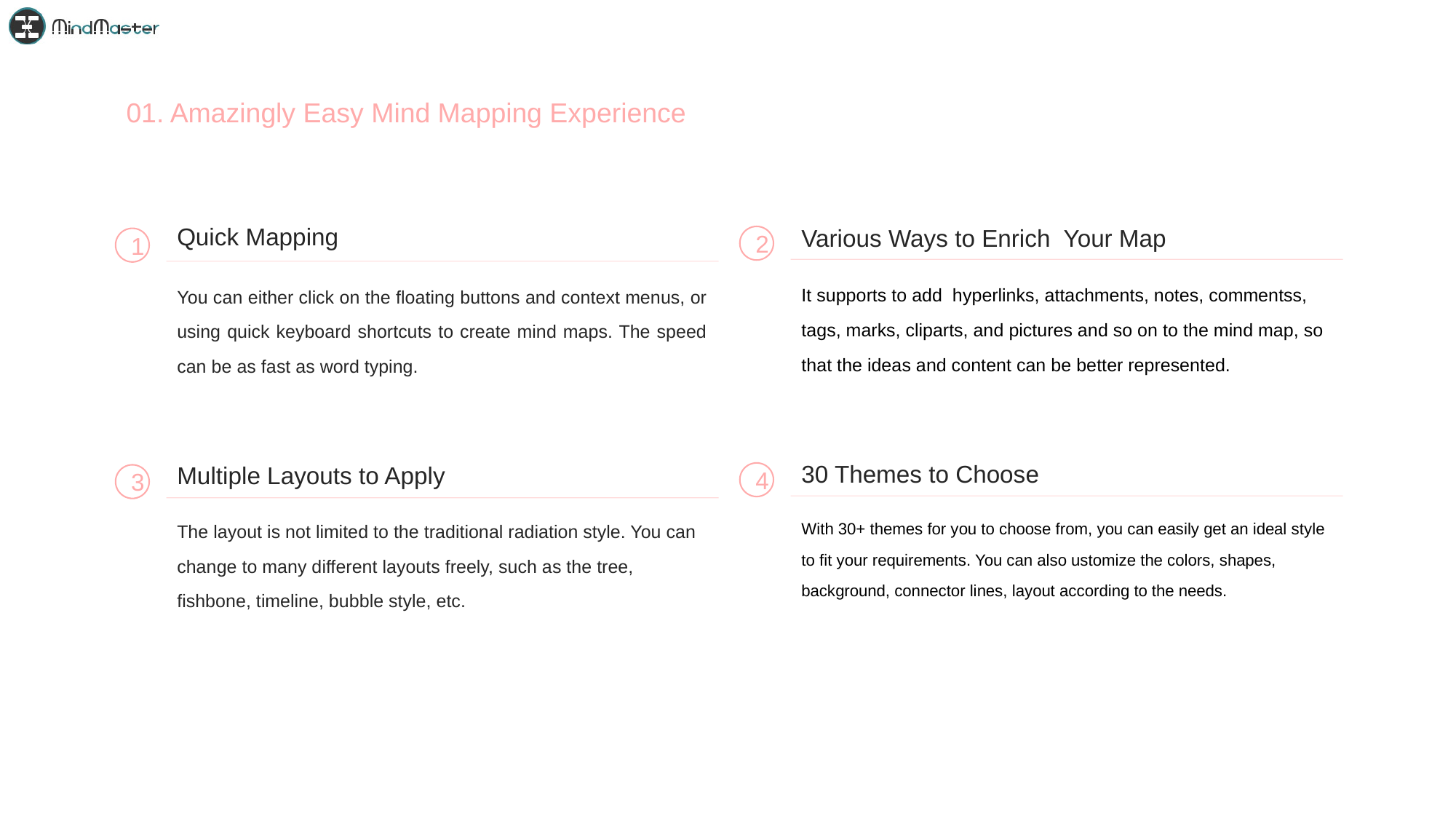

01. Amazingly Easy Mind Mapping Experience
Various Ways to Enrich  Your Map
Quick Mapping
2
1
It supports to add  hyperlinks, attachments, notes, commentss, tags, marks, cliparts, and pictures and so on to the mind map, so that the ideas and content can be better represented.

You can either click on the floating buttons and context menus, or using quick keyboard shortcuts to create mind maps. The speed can be as fast as word typing.
30 Themes to Choose
Multiple Layouts to Apply
4
3
The layout is not limited to the traditional radiation style. You can change to many different layouts freely, such as the tree, fishbone, timeline, bubble style, etc.
With 30+ themes for you to choose from, you can easily get an ideal style to fit your requirements. You can also ustomize the colors, shapes, background, connector lines, layout according to the needs.